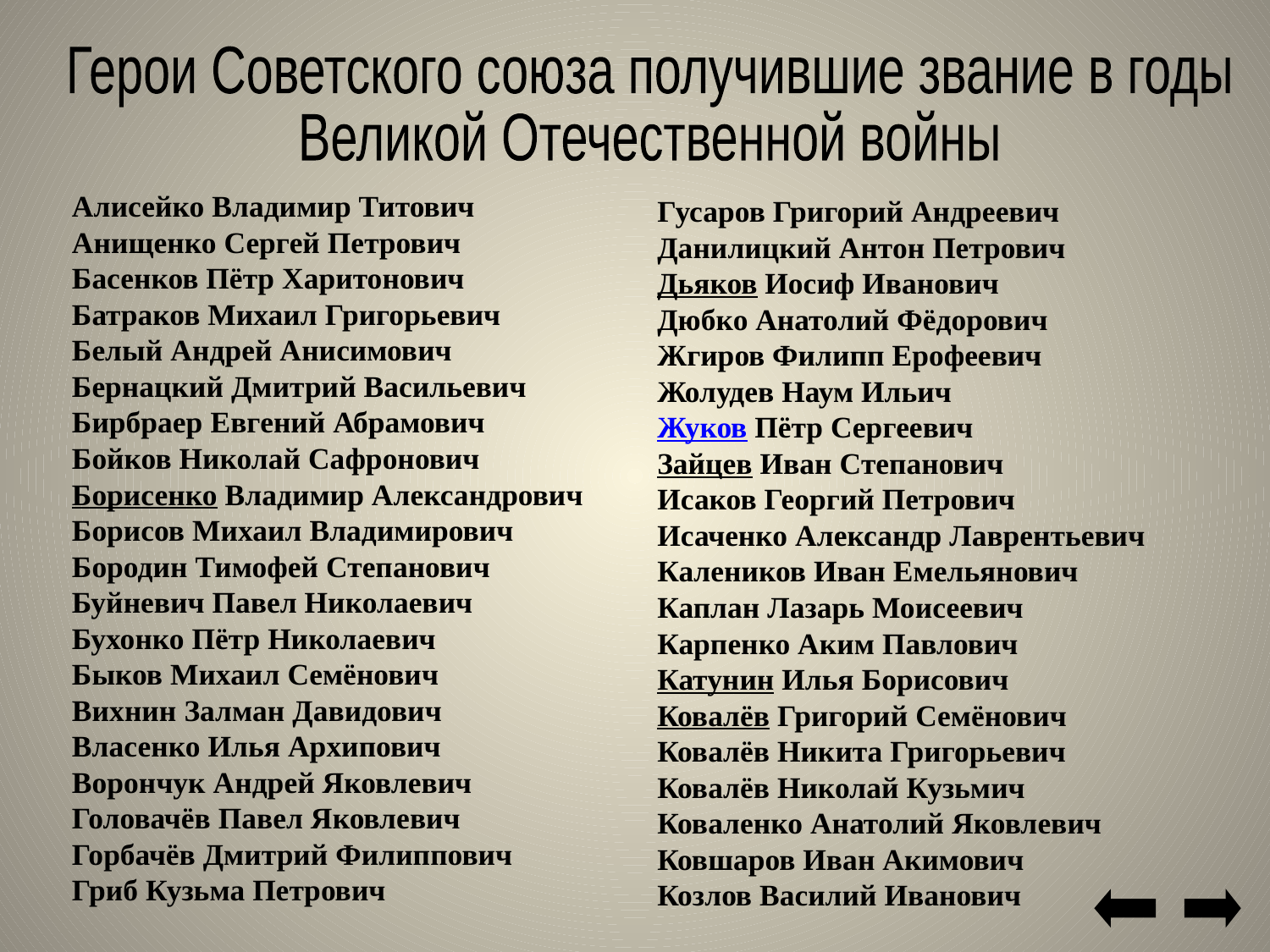

Герои Советского союза получившие звание в годы
Великой Отечественной войны

Алисейко Владимир Титович
Анищенко Сергей Петрович
Басенков Пётр Харитонович
Батраков Михаил Григорьевич
Белый Андрей Анисимович
Бернацкий Дмитрий Васильевич
Бирбраер Евгений Абрамович
Бойков Николай Сафронович
Борисенко Владимир Александрович
Борисов Михаил Владимирович
Бородин Тимофей Степанович
Буйневич Павел Николаевич
Бухонко Пётр Николаевич
Быков Михаил Семёнович
Вихнин Залман Давидович
Власенко Илья Архипович
Ворончук Андрей Яковлевич
Головачёв Павел Яковлевич
Горбачёв Дмитрий Филиппович
Гриб Кузьма Петрович
Гусаров Григорий Андреевич
Данилицкий Антон Петрович
Дьяков Иосиф Иванович
Дюбко Анатолий Фёдорович
Жгиров Филипп Ерофеевич
Жолудев Наум Ильич
Жуков Пётр Сергеевич 
Зайцев Иван Степанович
Исаков Георгий Петрович
Исаченко Александр Лаврентьевич
Калеников Иван Емельянович
Каплан Лазарь Моисеевич
Карпенко Аким Павлович 
Катунин Илья Борисович  
Ковалёв Григорий Семёнович
Ковалёв Никита Григорьевич
Ковалёв Николай Кузьмич
Коваленко Анатолий Яковлевич
Ковшаров Иван Акимович
Козлов Василий Иванович